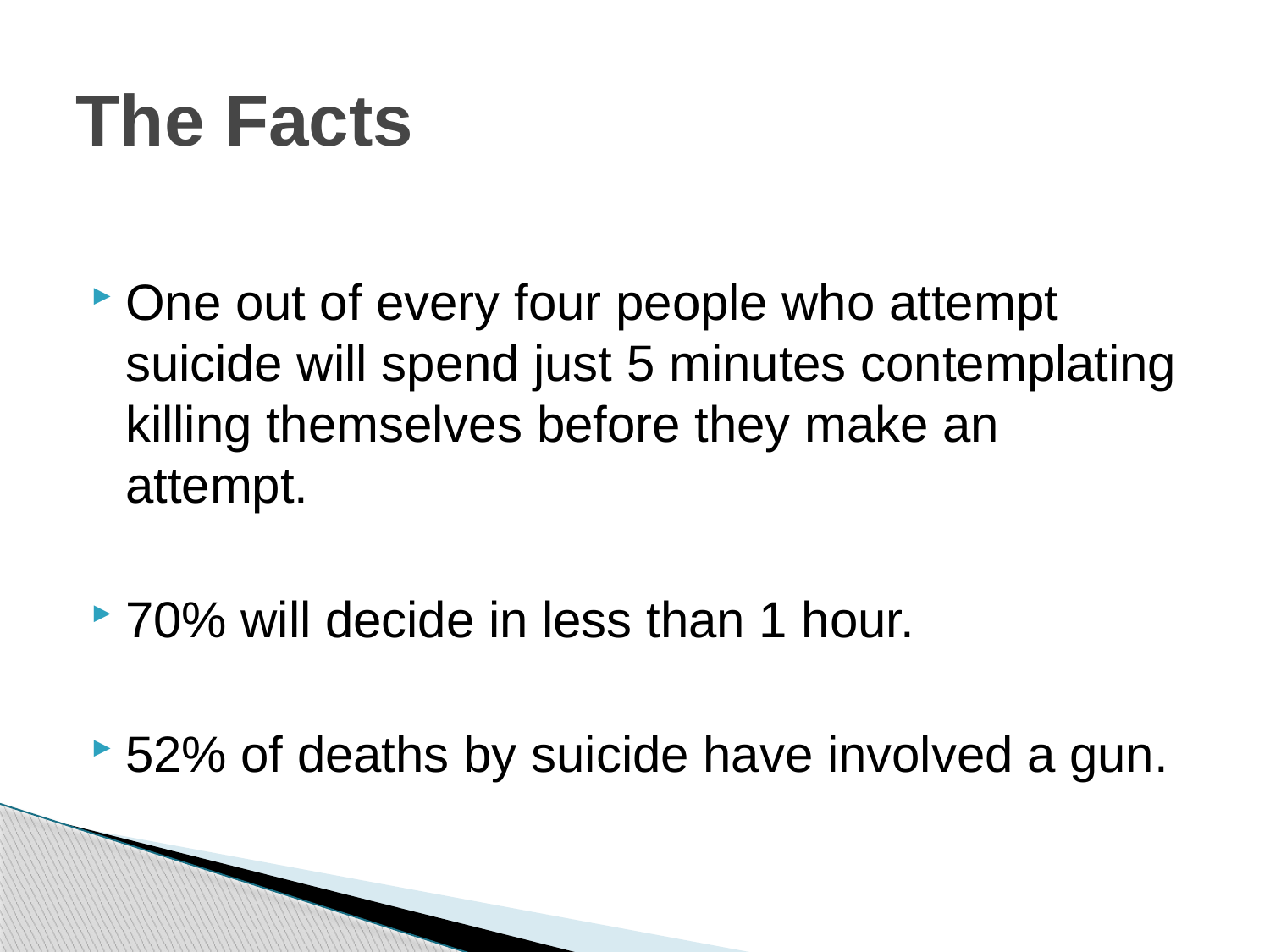

# The Facts

One out of every four people who attempt suicide will spend just 5 minutes contemplating killing themselves before they make an attempt.

70% will decide in less than 1 hour.

52% of deaths by suicide have involved a gun.